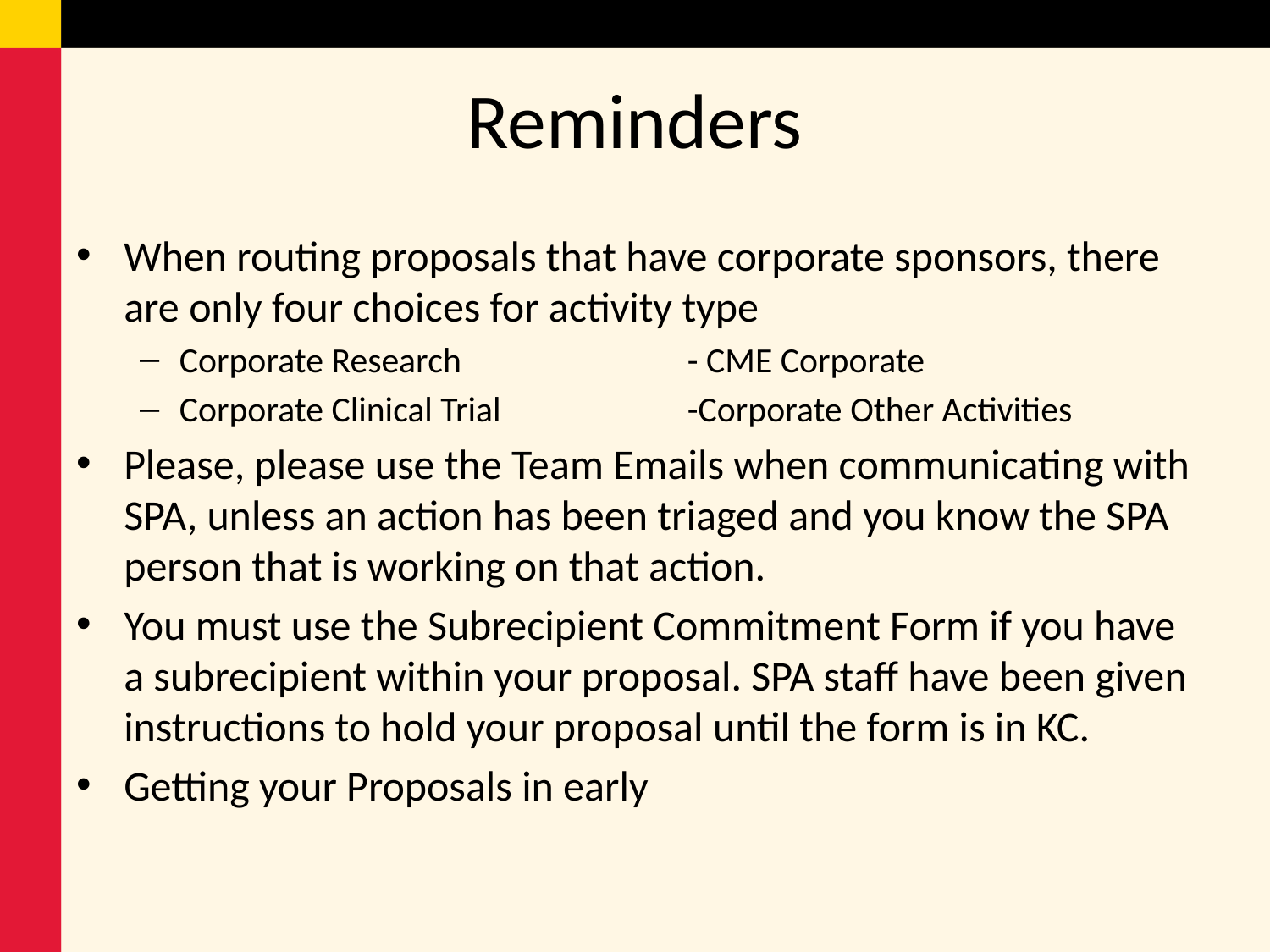

# Reminders
When routing proposals that have corporate sponsors, there are only four choices for activity type
Corporate Research		- CME Corporate
Corporate Clinical Trial		-Corporate Other Activities
Please, please use the Team Emails when communicating with SPA, unless an action has been triaged and you know the SPA person that is working on that action.
You must use the Subrecipient Commitment Form if you have a subrecipient within your proposal. SPA staff have been given instructions to hold your proposal until the form is in KC.
Getting your Proposals in early